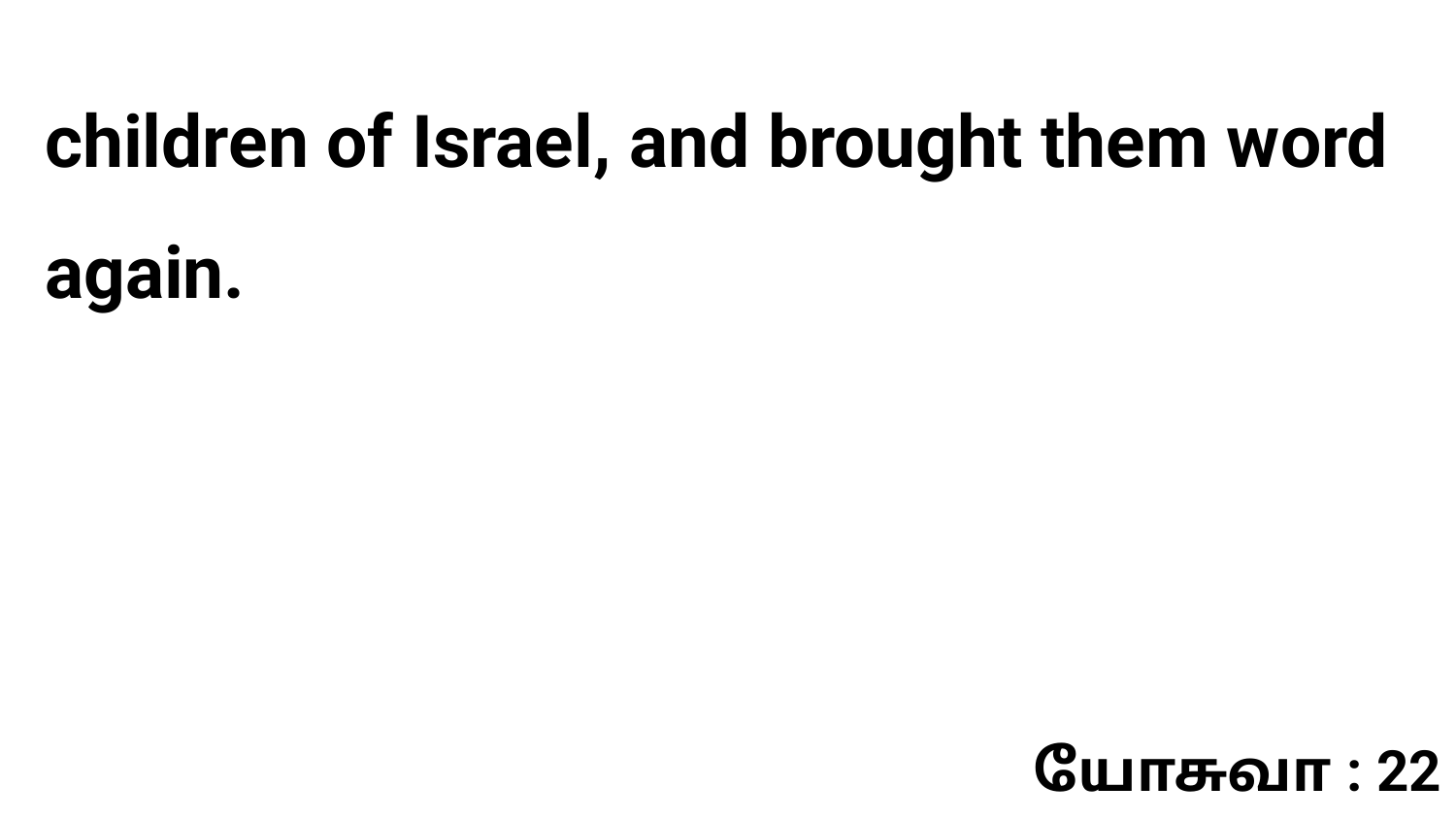

children of Israel, and brought them word again.
யோசுவா : 22